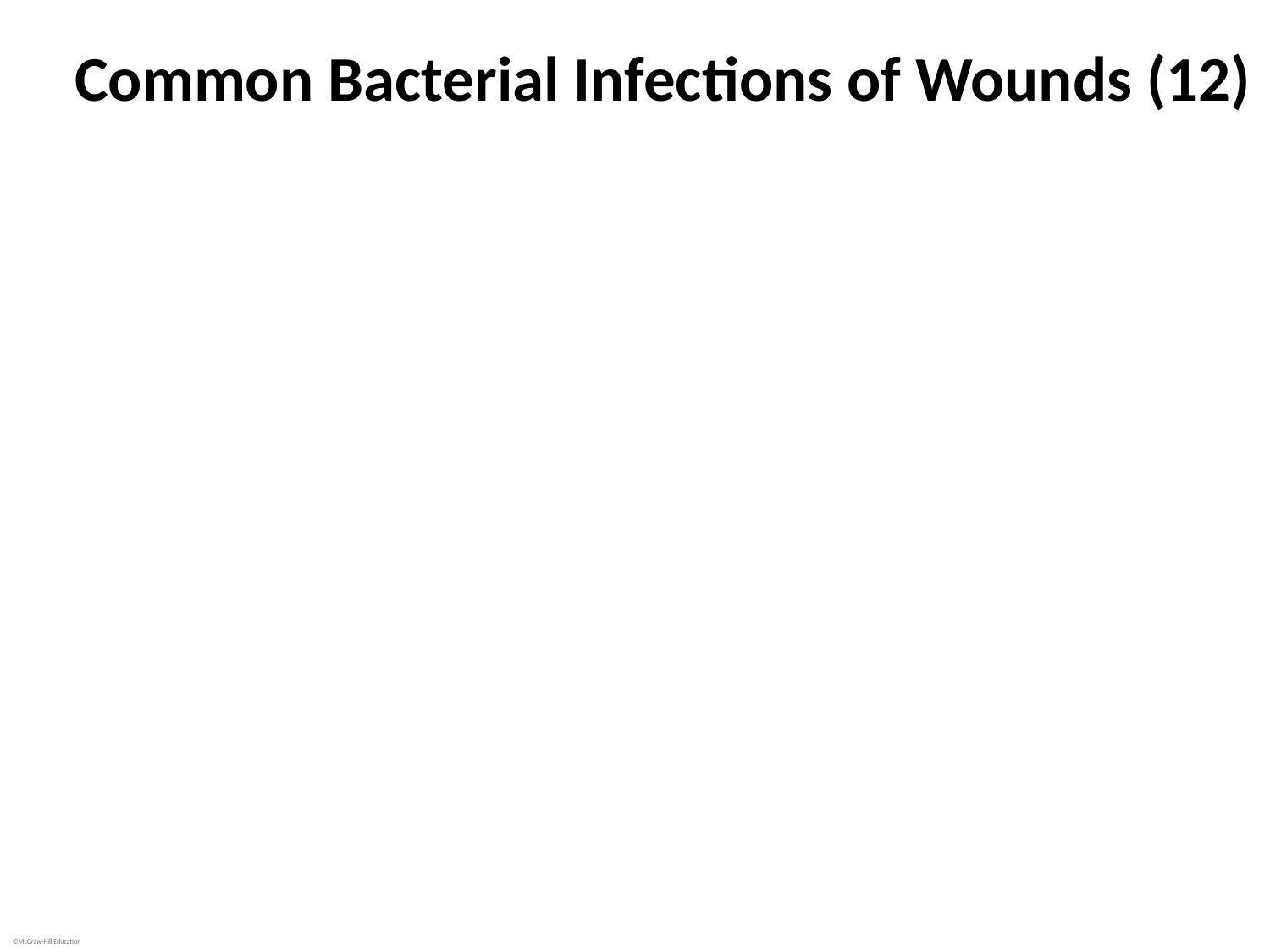

# Common Bacterial Infections of Wounds (12)
Pseudomonas aeruginosa infections
Treatment and prevention
Resistant to many antibiotics; form biofilms that increase resistance to treatment
Only a few antimicrobial medications effective, and not against all strains
Sensitivity tests determine most appropriate medication
Eliminate possible sources of infection; treat wounds promptly; remove dead tissue from burn wounds; apply antibacterial cream